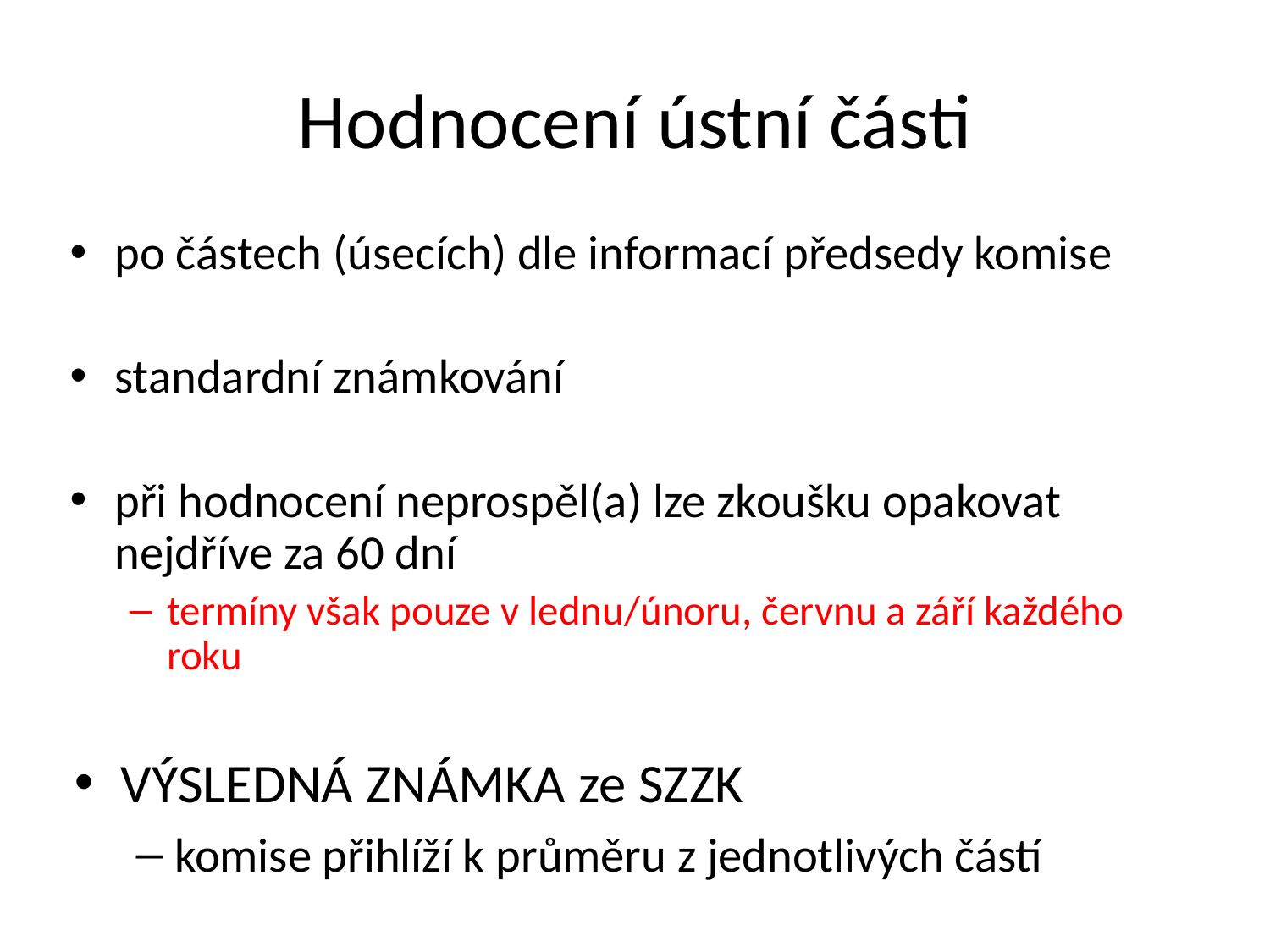

# Hodnocení ústní části
po částech (úsecích) dle informací předsedy komise

standardní známkování

při hodnocení neprospěl(a) lze zkoušku opakovat nejdříve za 60 dní
termíny však pouze v lednu/únoru, červnu a září každého roku
VÝSLEDNÁ ZNÁMKA ze SZZK
komise přihlíží k průměru z jednotlivých částí